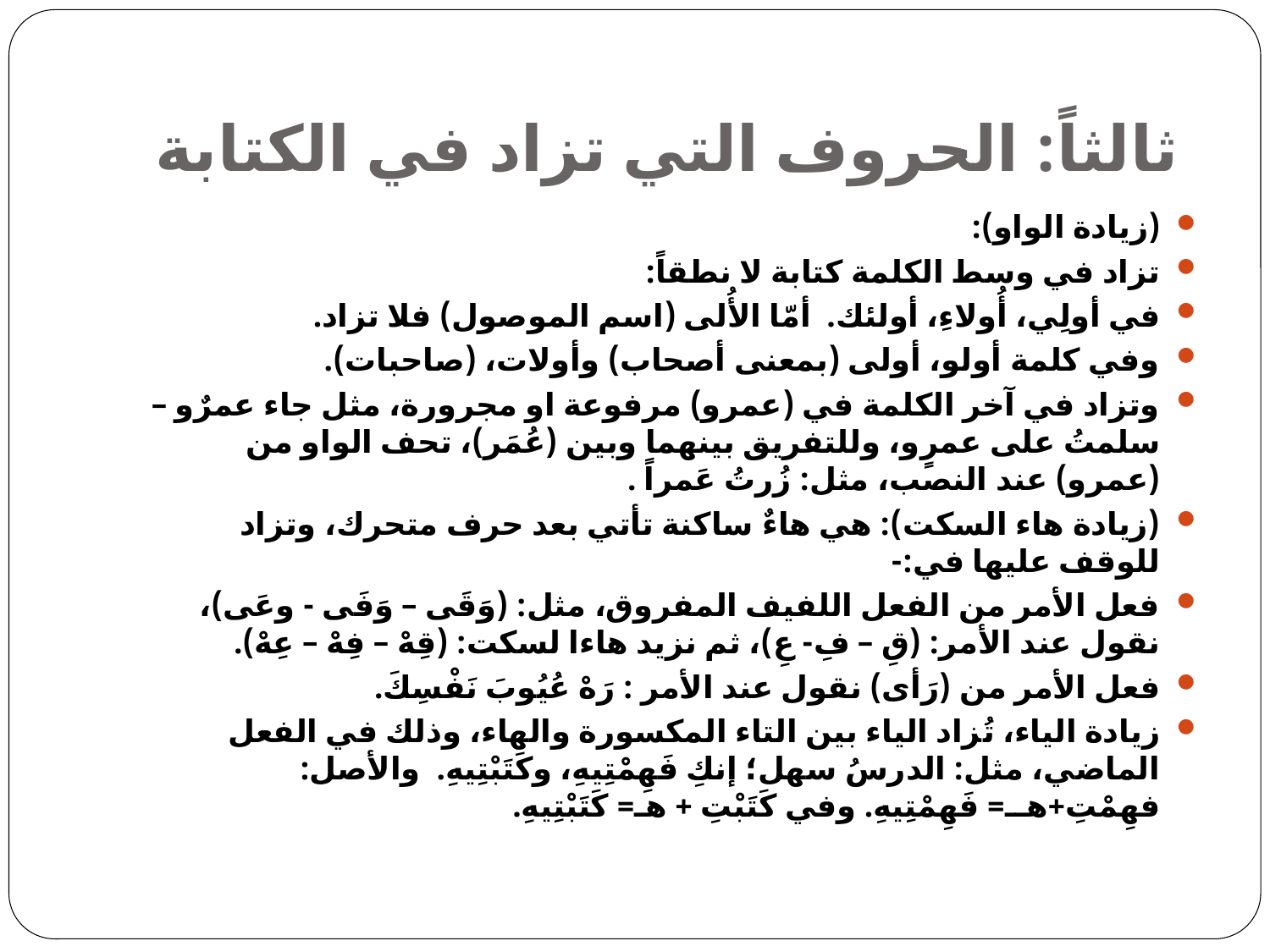

# ثالثاً: الحروف التي تزاد في الكتابة
(زيادة الواو):
تزاد في وسط الكلمة كتابة لا نطقاً:
في أولِي، أُولاءِ، أولئك.  أمّا الأُلى (اسم الموصول) فلا تزاد.
وفي كلمة أولو، أولى (بمعنى أصحاب) وأولات، (صاحبات).
وتزاد في آخر الكلمة في (عمرو) مرفوعة او مجرورة، مثل جاء عمرٌو – سلمتُ على عمرٍو، وللتفريق بينهما وبين (عُمَر)، تحف الواو من (عمرو) عند النصب، مثل: زُرتُ عَمراً .
(زيادة هاء السكت): هي هاءٌ ساكنة تأتي بعد حرف متحرك، وتزاد للوقف عليها في:-
فعل الأمر من الفعل اللفيف المفروق، مثل: (وَقَى – وَفَى - وعَى)، نقول عند الأمر: (قِ – فِ- عِ)، ثم نزيد هاءا لسكت: (قِهْ – فِهْ – عِهْ).
فعل الأمر من (رَأى) نقول عند الأمر : رَهْ عُيُوبَ نَفْسِكَ.
زيادة الياء، تُزاد الياء بين التاء المكسورة والهاء، وذلك في الفعل الماضي، مثل: الدرسُ سهل؛ إنكِ فَهِمْتِيهِ، وكَتَبْتِيهِ.  والأصل: فهِمْتِ+هــ= فَهِمْتِيهِ. وفي كَتَبْتِ + هـ= كَتَبْتِيهِ.